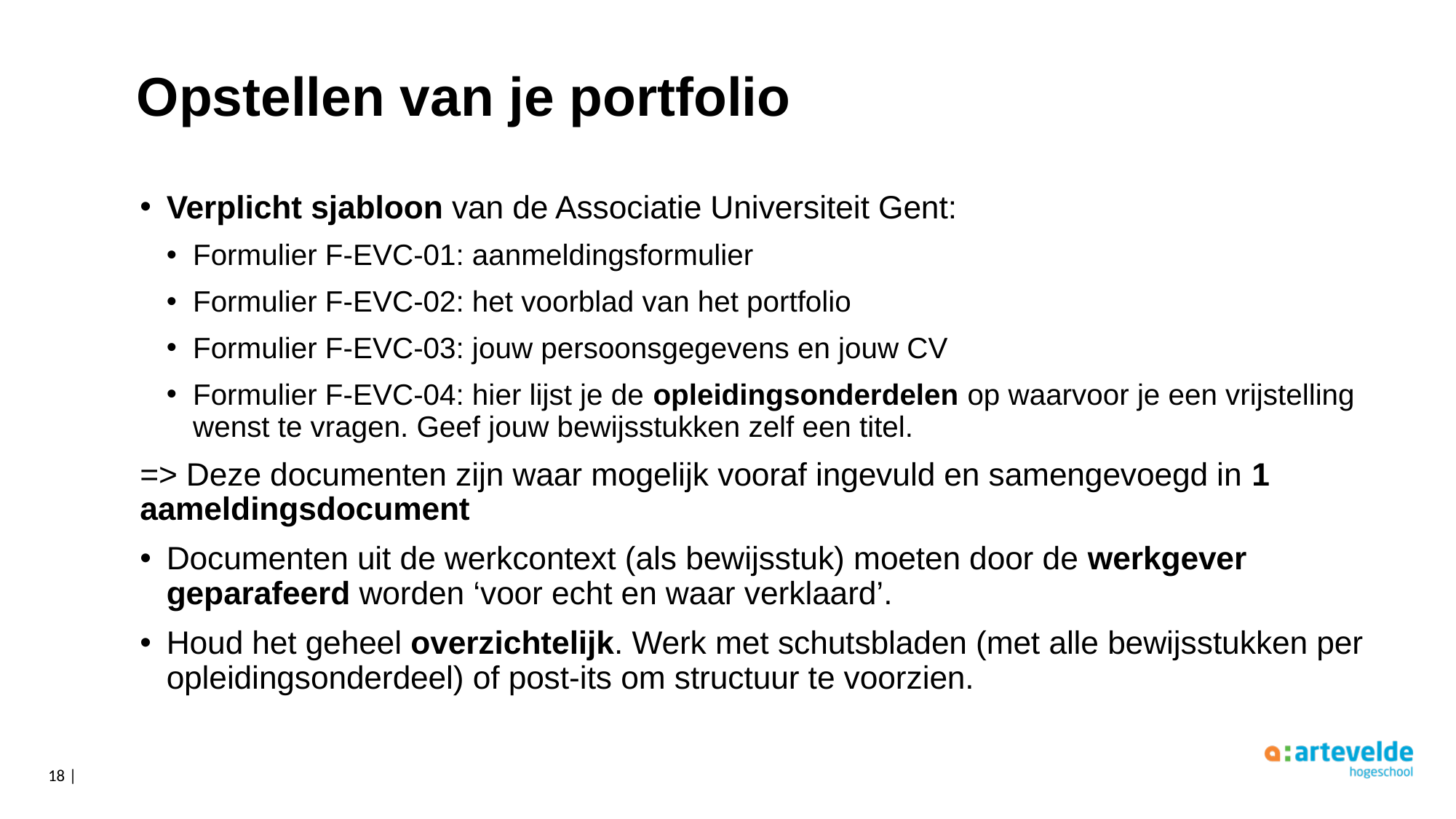

# Opstellen van je portfolio
Verplicht sjabloon van de Associatie Universiteit Gent:
Formulier F-EVC-01: aanmeldingsformulier
Formulier F-EVC-02: het voorblad van het portfolio
Formulier F-EVC-03: jouw persoonsgegevens en jouw CV
Formulier F-EVC-04: hier lijst je de opleidingsonderdelen op waarvoor je een vrijstelling wenst te vragen. Geef jouw bewijsstukken zelf een titel.
=> Deze documenten zijn waar mogelijk vooraf ingevuld en samengevoegd in 1 aameldingsdocument
Documenten uit de werkcontext (als bewijsstuk) moeten door de werkgever geparafeerd worden ‘voor echt en waar verklaard’.
Houd het geheel overzichtelijk. Werk met schutsbladen (met alle bewijsstukken per opleidingsonderdeel) of post-its om structuur te voorzien.

18 |